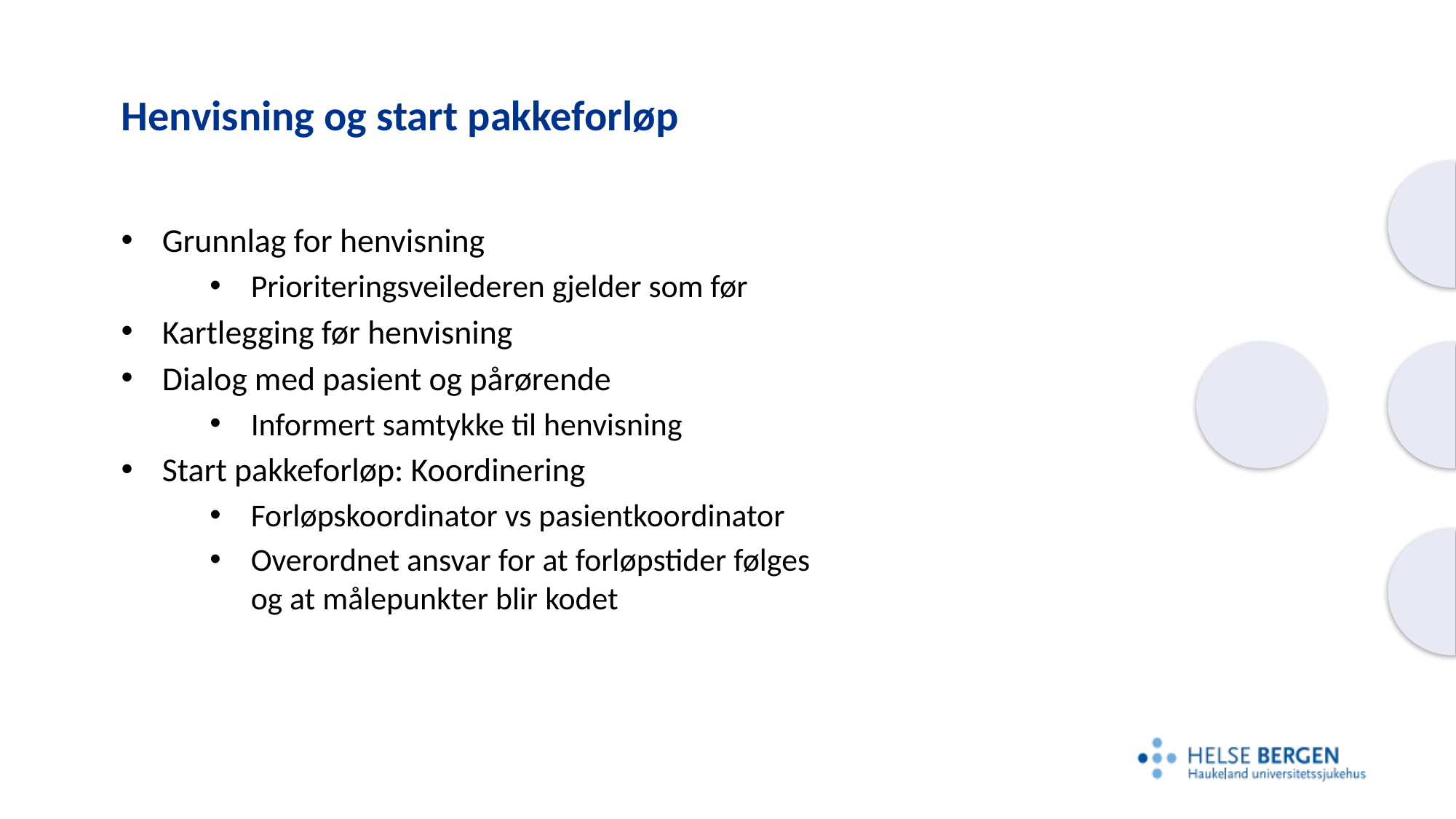

# Henvisning og start pakkeforløp
Grunnlag for henvisning
Prioriteringsveilederen gjelder som før
Kartlegging før henvisning
Dialog med pasient og pårørende
Informert samtykke til henvisning
Start pakkeforløp: Koordinering
Forløpskoordinator vs pasientkoordinator
Overordnet ansvar for at forløpstider følges og at målepunkter blir kodet